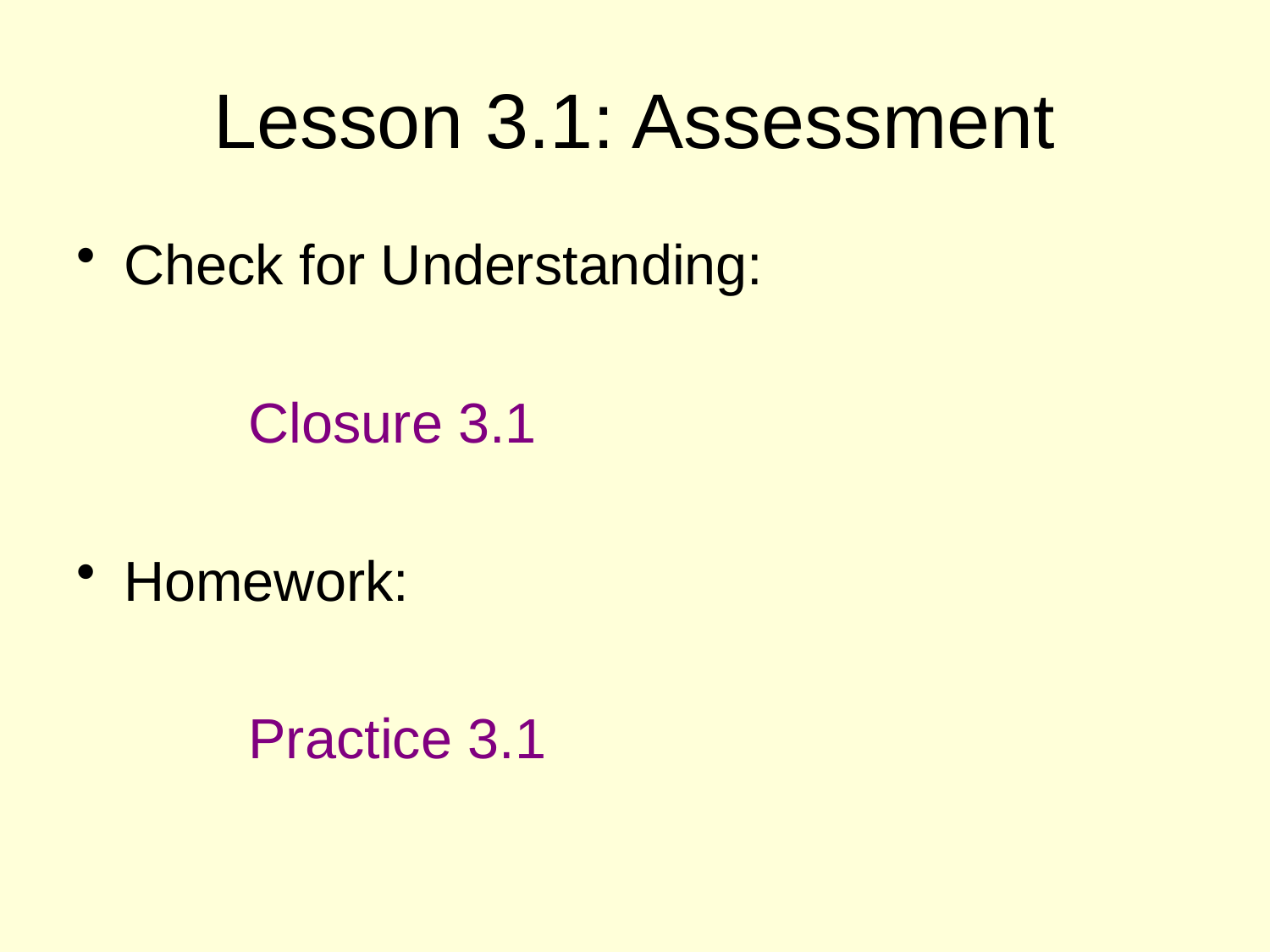

# Lesson 3.1: Assessment
Check for Understanding:

           Closure 3.1

Homework:

           Practice 3.1